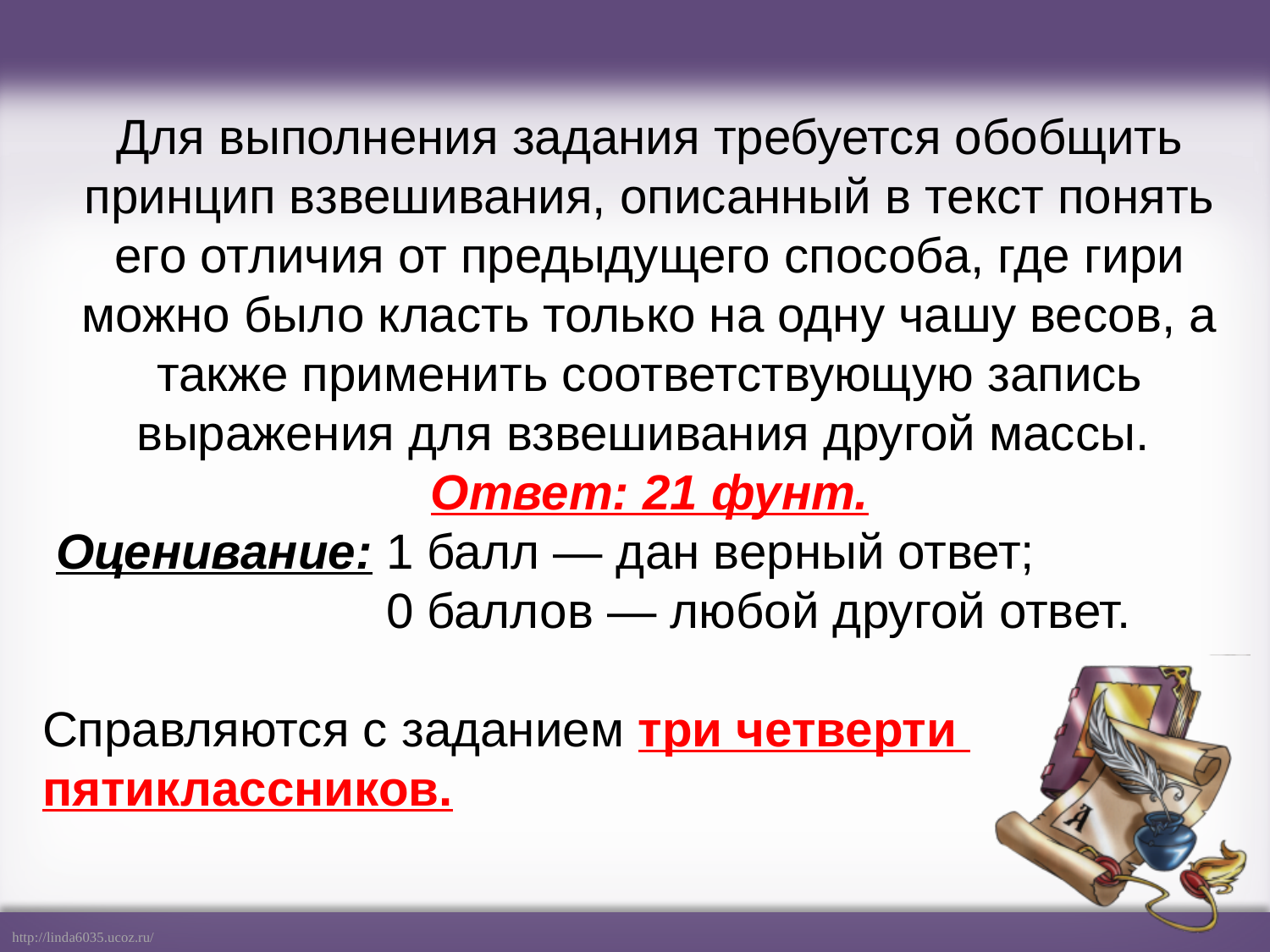

Для выполнения задания требуется обобщить принцип взвешивания, описанный в текст понять его отличия от предыдущего способа, где гири можно было класть только на одну чашу весов, а также применить соответствующую запись
выражения для взвешивания другой массы.
Ответ: 21 фунт.
 Оценивание: 1 балл — дан верный ответ;
                         0 баллов — любой другой ответ.

Справляются с заданием три четверти
пятиклассников.